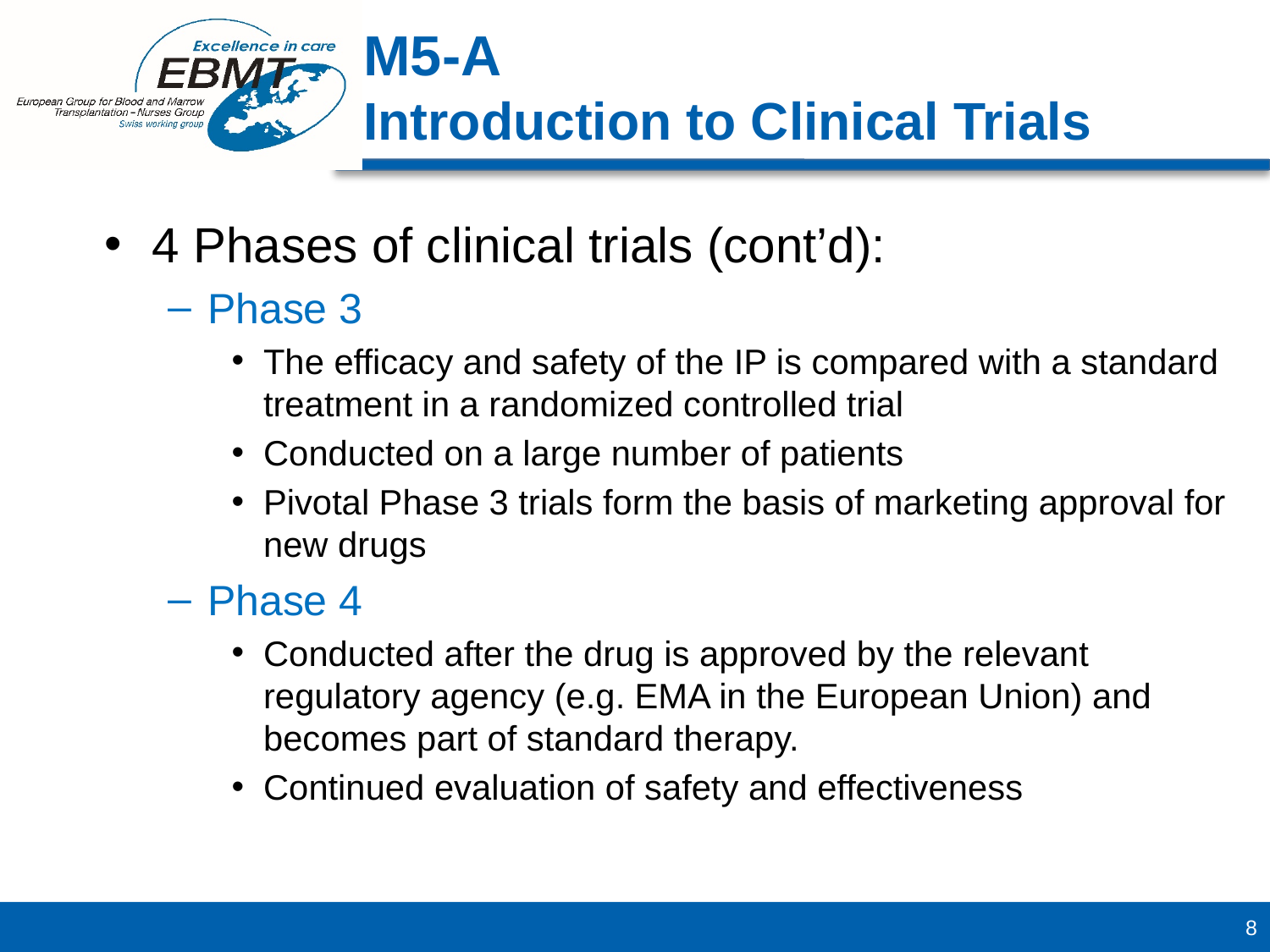

4 Phases of clinical trials (cont’d):
Phase 3
The efficacy and safety of the IP is compared with a standard treatment in a randomized controlled trial
Conducted on a large number of patients
Pivotal Phase 3 trials form the basis of marketing approval for new drugs
Phase 4
Conducted after the drug is approved by the relevant regulatory agency (e.g. EMA in the European Union) and becomes part of standard therapy.
Continued evaluation of safety and effectiveness

M5-A
Introduction to Clinical Trials